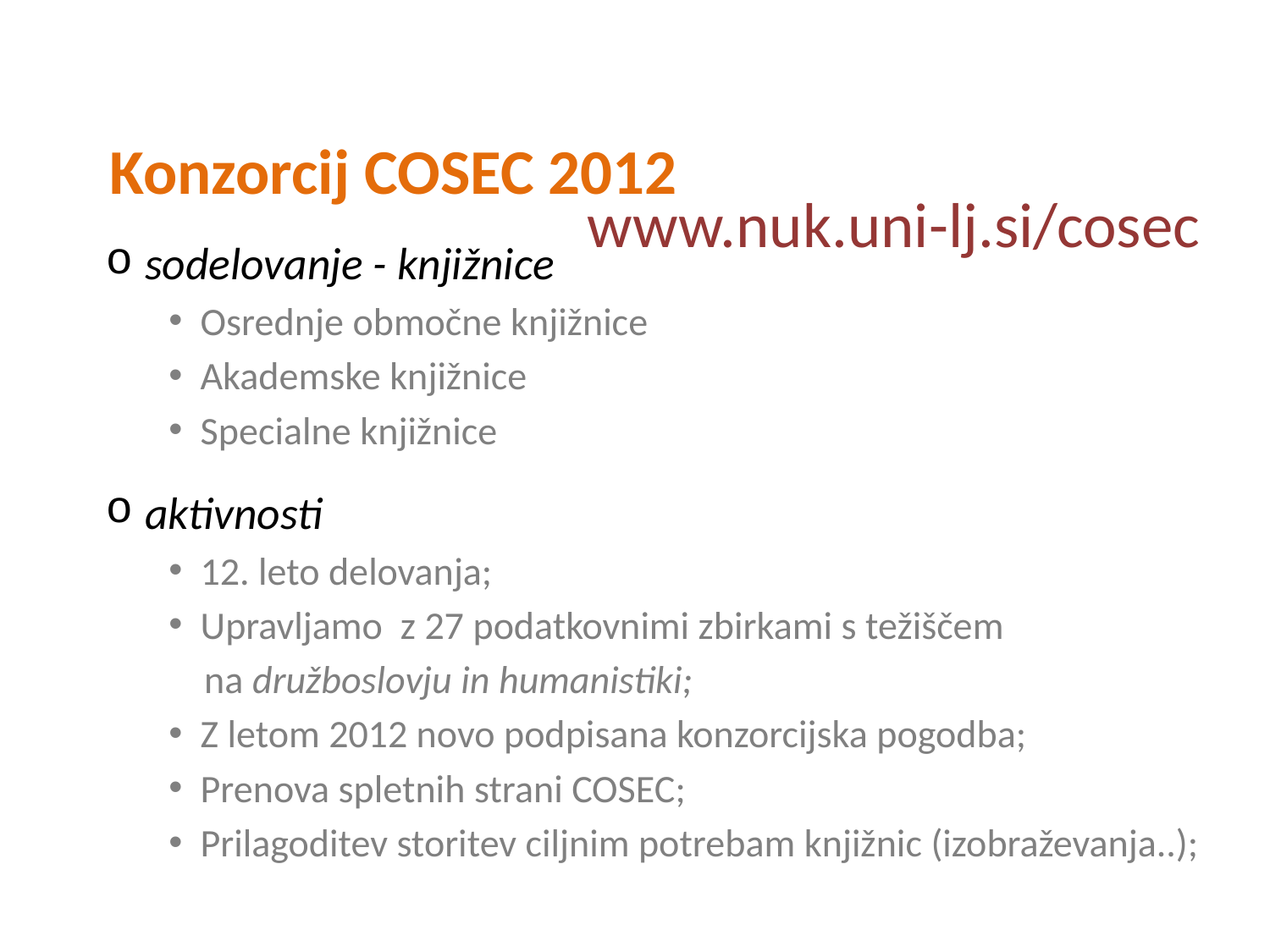

# Konzorcij COSEC 2012
www.nuk.uni-lj.si/cosec
sodelovanje - knjižnice
Osrednje območne knjižnice
Akademske knjižnice
Specialne knjižnice

aktivnosti
12. leto delovanja;
Upravljamo  z 27 podatkovnimi zbirkami s težiščem
    na družboslovju in humanistiki;
Z letom 2012 novo podpisana konzorcijska pogodba;
Prenova spletnih strani COSEC;
Prilagoditev storitev ciljnim potrebam knjižnic (izobraževanja..);